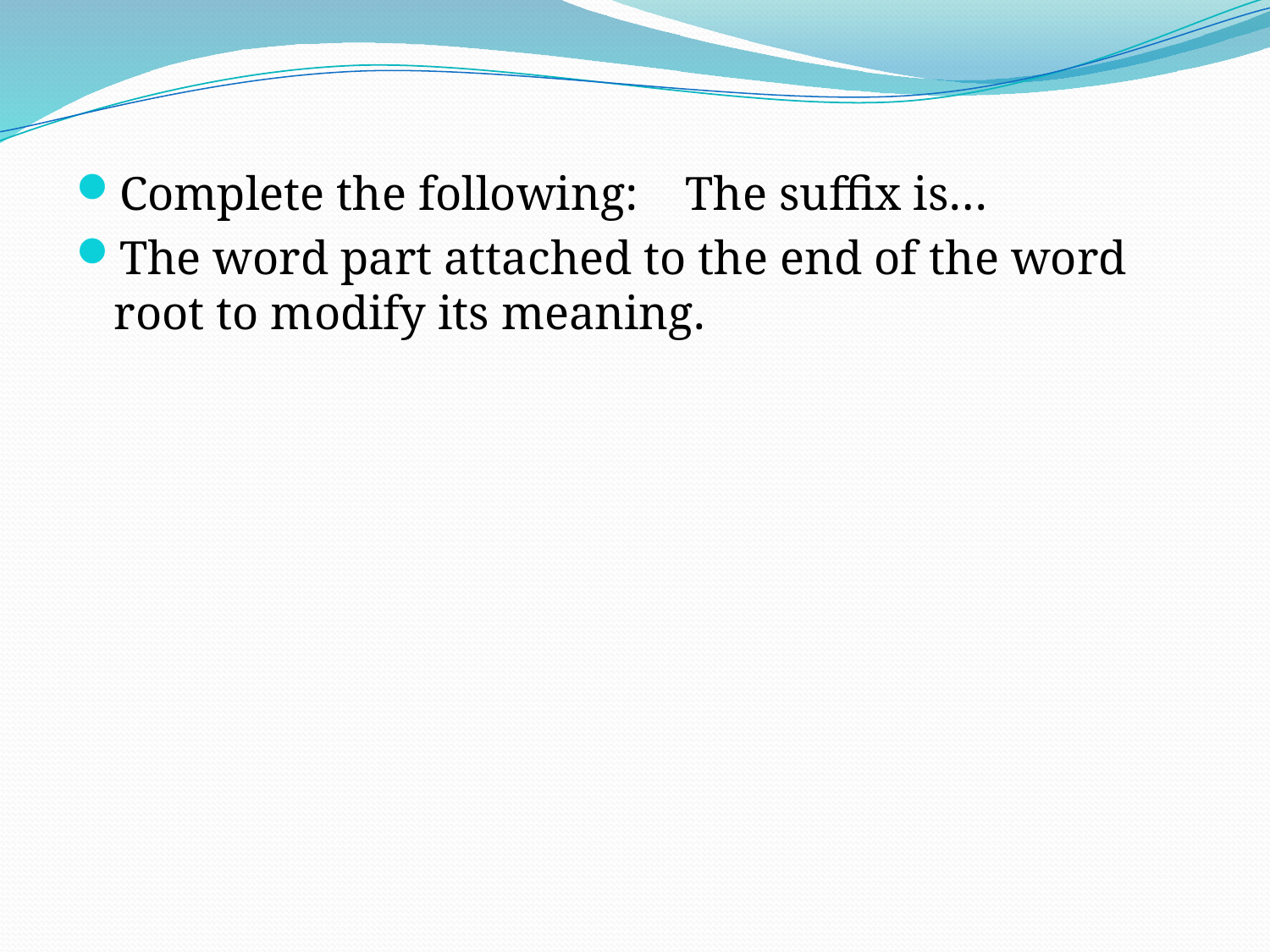

Complete the following:    The suffix is…
The word part attached to the end of the word root to modify its meaning.